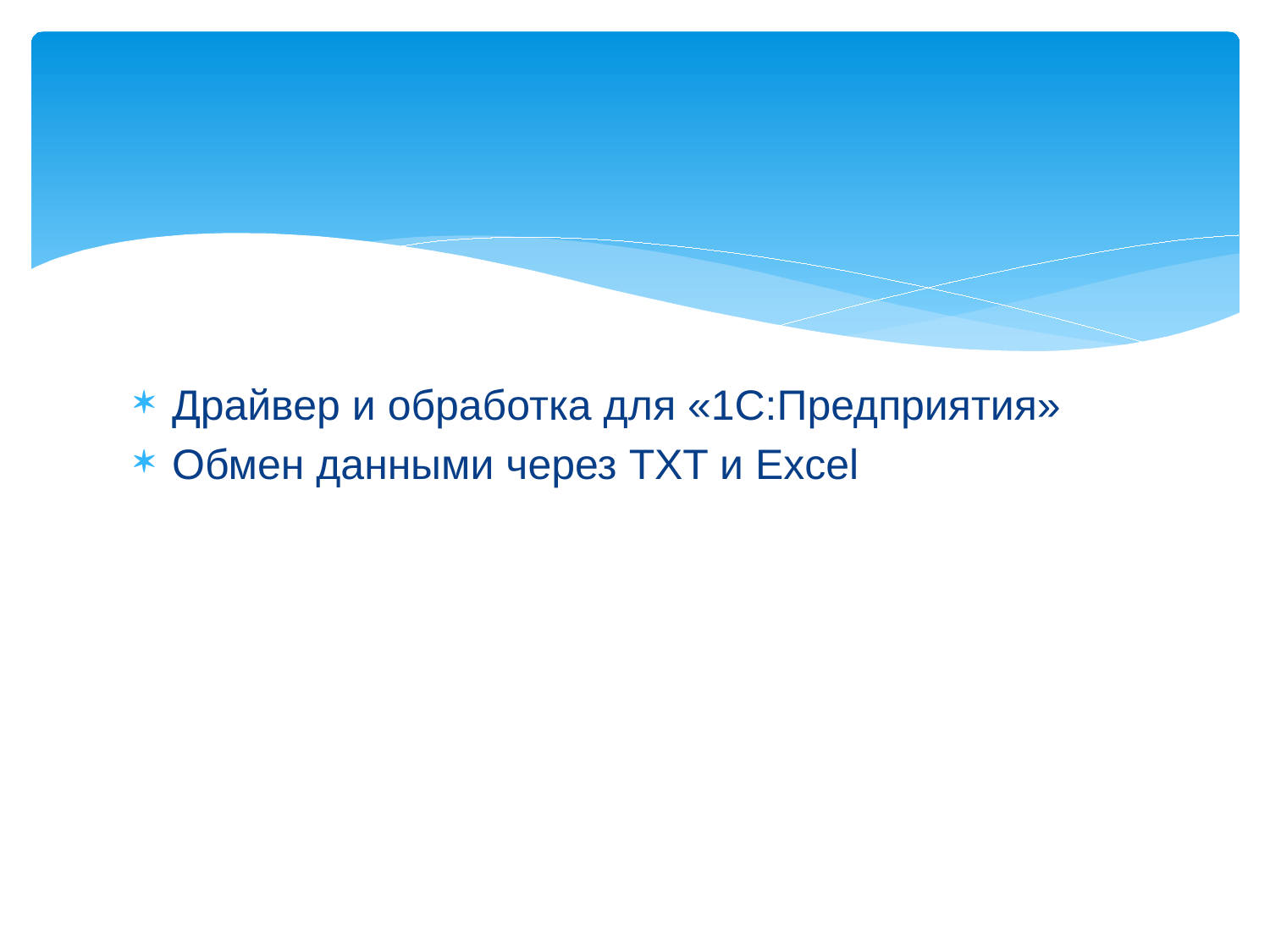

Драйвер и обработка для «1С:Предприятия»
Обмен данными через TXT и Excel